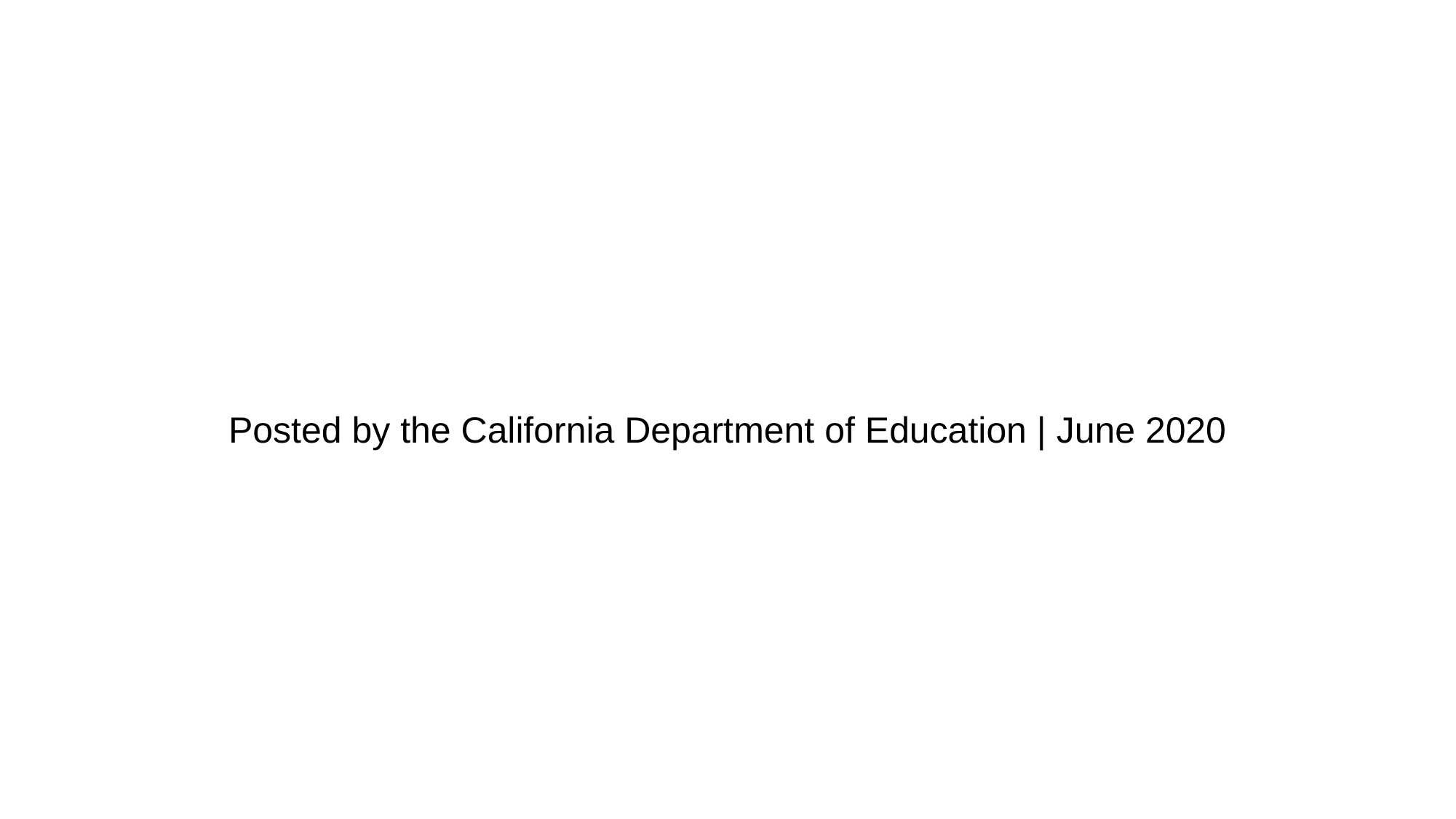

# Posted by the California Department of Education | June 2020